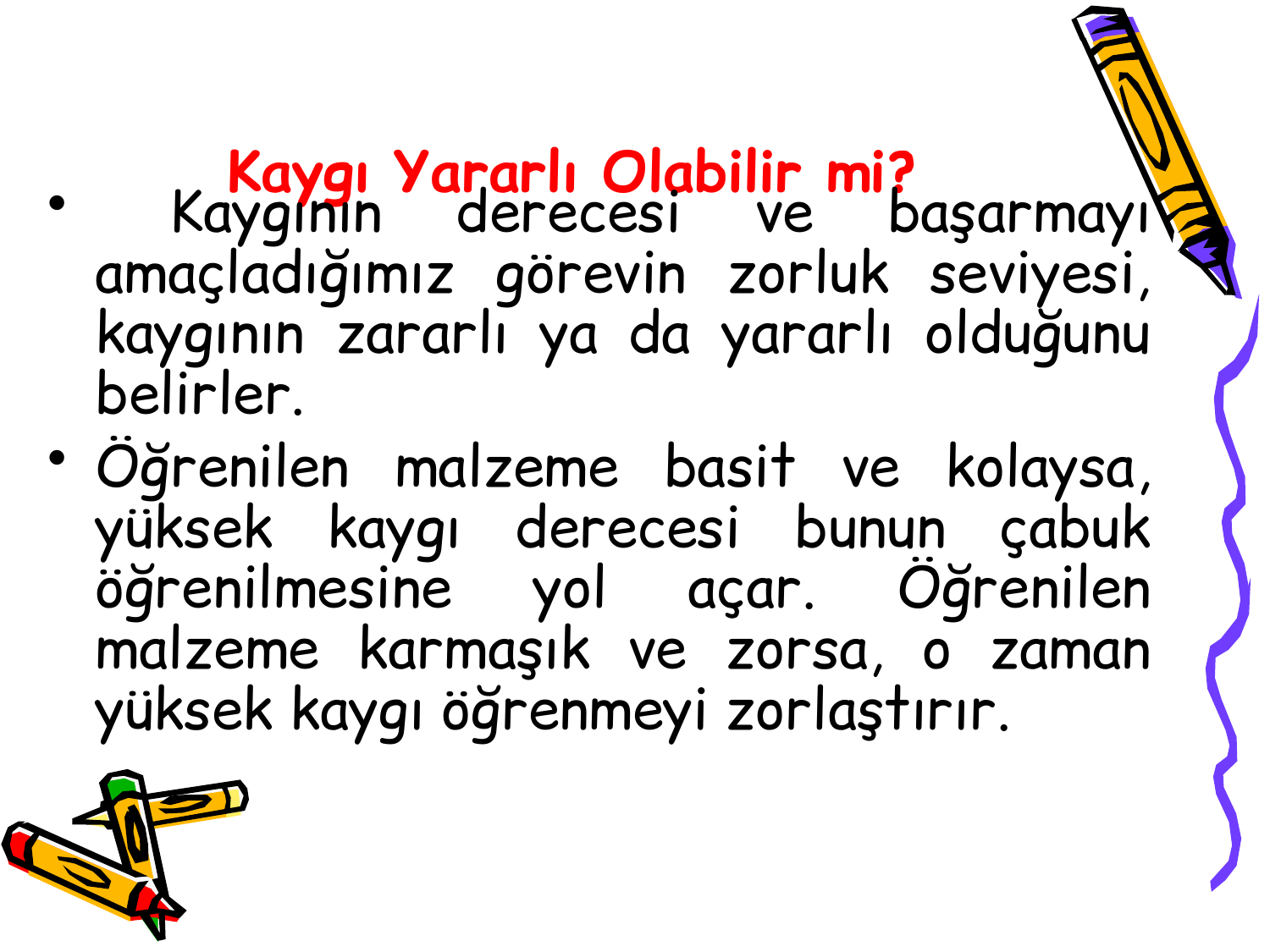

# Kaygı Yararlı Olabilir mi?
 Kaygının derecesi ve başarmayı amaçladığımız görevin zorluk seviyesi, kaygının zararlı ya da yararlı olduğunu belirler.
Öğrenilen malzeme basit ve kolaysa, yüksek kaygı derecesi bunun çabuk öğrenilmesine yol açar. Öğrenilen malzeme karmaşık ve zorsa, o zaman yüksek kaygı öğrenmeyi zorlaştırır.